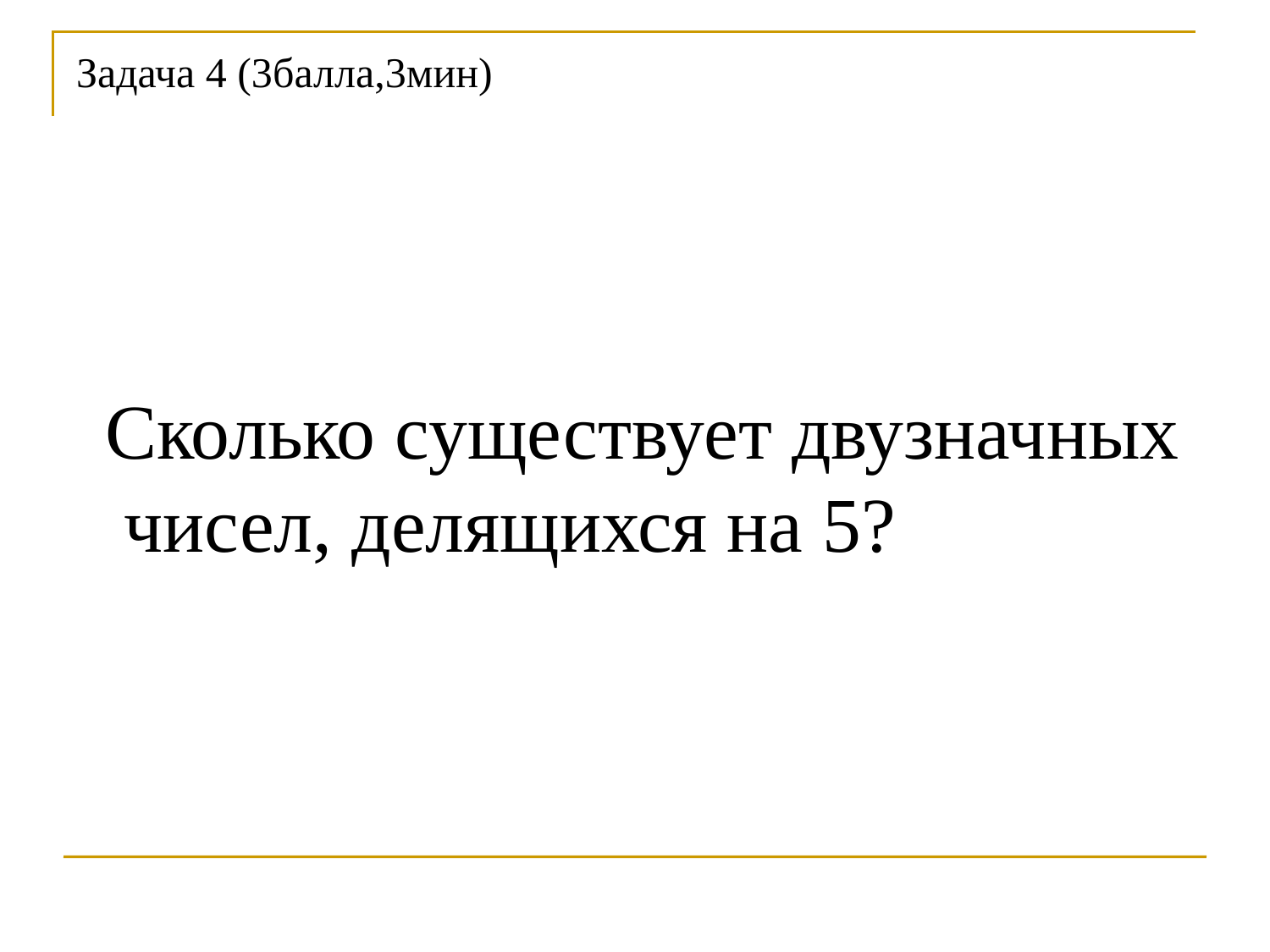

# Задача 4 (3балла,3мин)

  Сколько существует двузначных чисел, делящихся на 5?